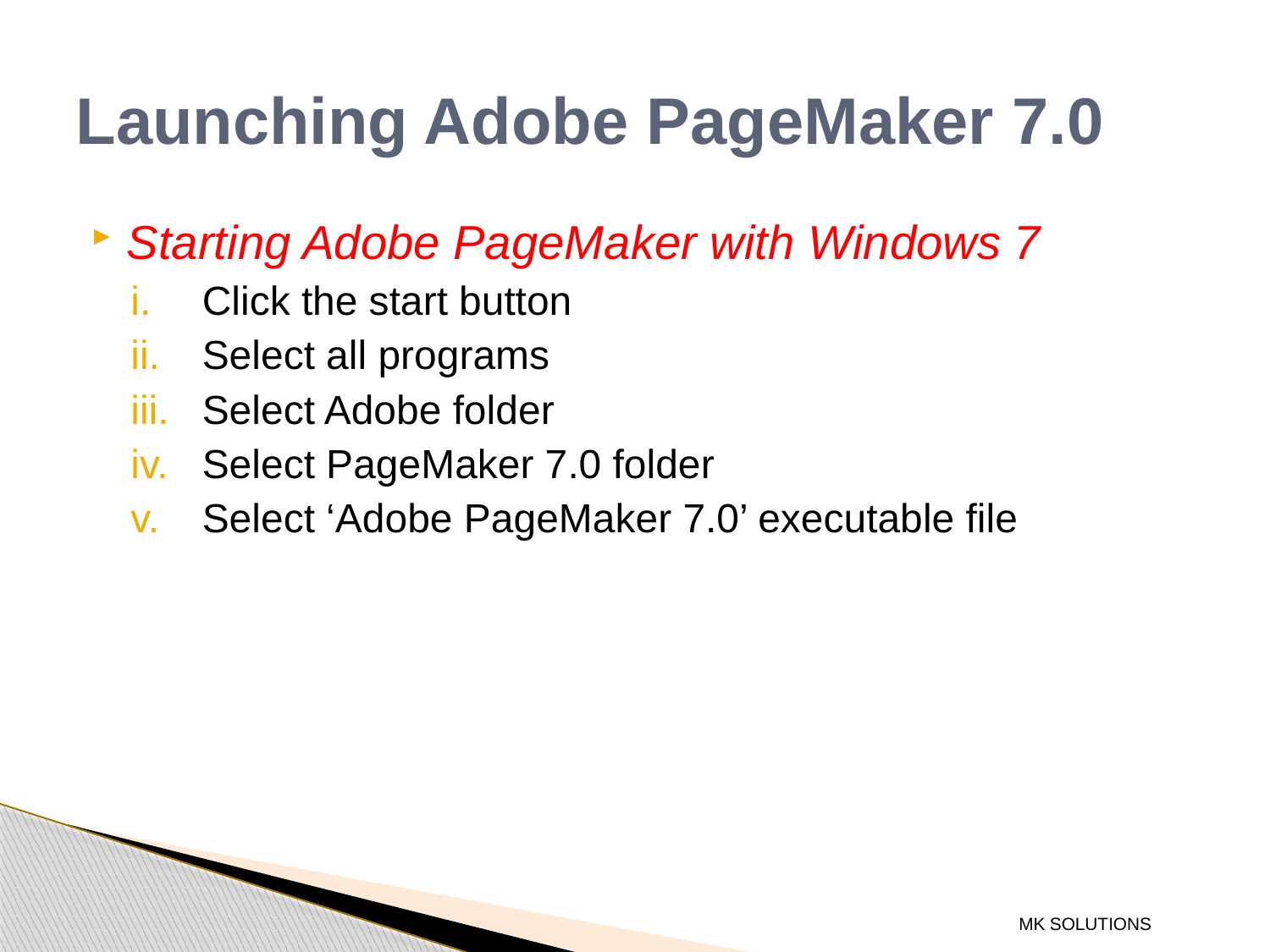

# Launching Adobe PageMaker 7.0
Starting Adobe PageMaker with Windows 7
Click the start button
Select all programs
Select Adobe folder
Select PageMaker 7.0 folder
Select ‘Adobe PageMaker 7.0’ executable file
MK SOLUTIONS